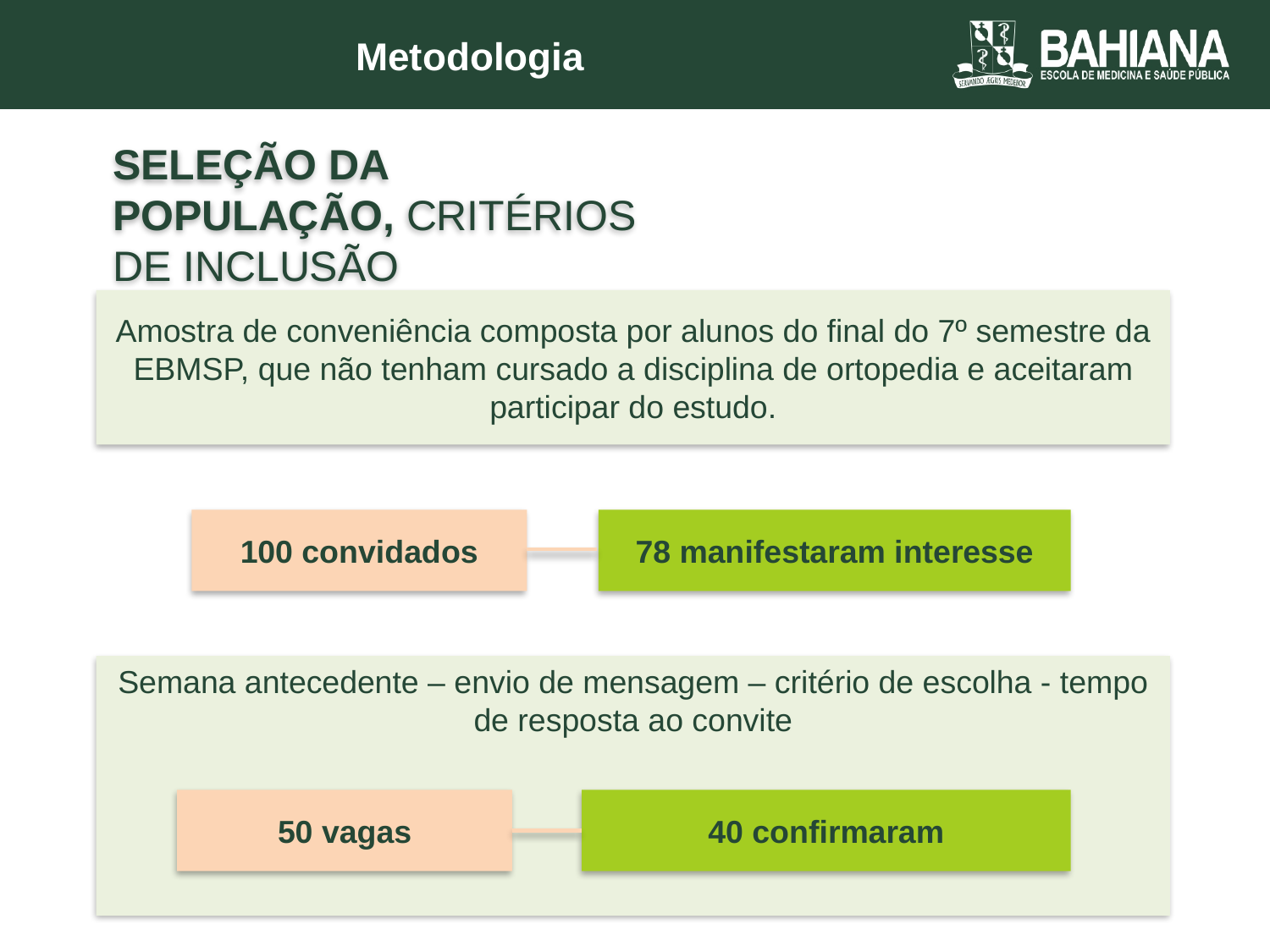

Metodologia
SELEÇÃO DA POPULAÇÃO, CRITÉRIOS DE INCLUSÃO
Amostra de conveniência composta por alunos do final do 7º semestre da EBMSP, que não tenham cursado a disciplina de ortopedia e aceitaram participar do estudo.
100 convidados
78 manifestaram interesse
Semana antecedente – envio de mensagem – critério de escolha - tempo de resposta ao convite
50 vagas
40 confirmaram